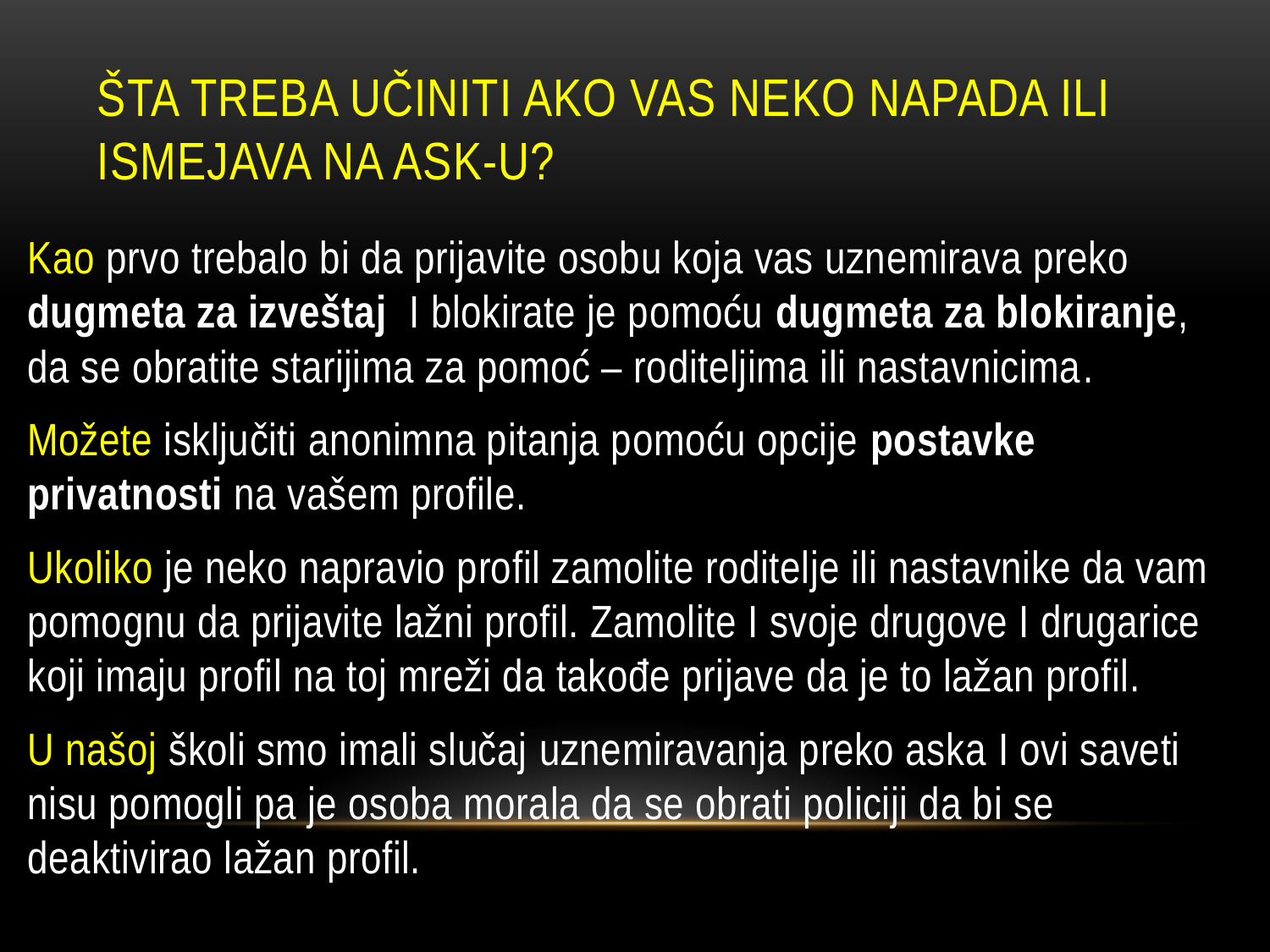

# Šta treba učiniti ako vas neko napada ili ismejava na ASK-u?
Kao prvo trebalo bi da prijavite osobu koja vas uznemirava preko dugmeta za izveštaj  I blokirate je pomoću dugmeta za blokiranje, da se obratite starijima za pomoć – roditeljima ili nastavnicima.
Možete isključiti anonimna pitanja pomoću opcije postavke privatnosti na vašem profile.
Ukoliko je neko napravio profil zamolite roditelje ili nastavnike da vam pomognu da prijavite lažni profil. Zamolite I svoje drugove I drugarice koji imaju profil na toj mreži da takođe prijave da je to lažan profil.
U našoj školi smo imali slučaj uznemiravanja preko aska I ovi saveti  nisu pomogli pa je osoba morala da se obrati policiji da bi se deaktivirao lažan profil.